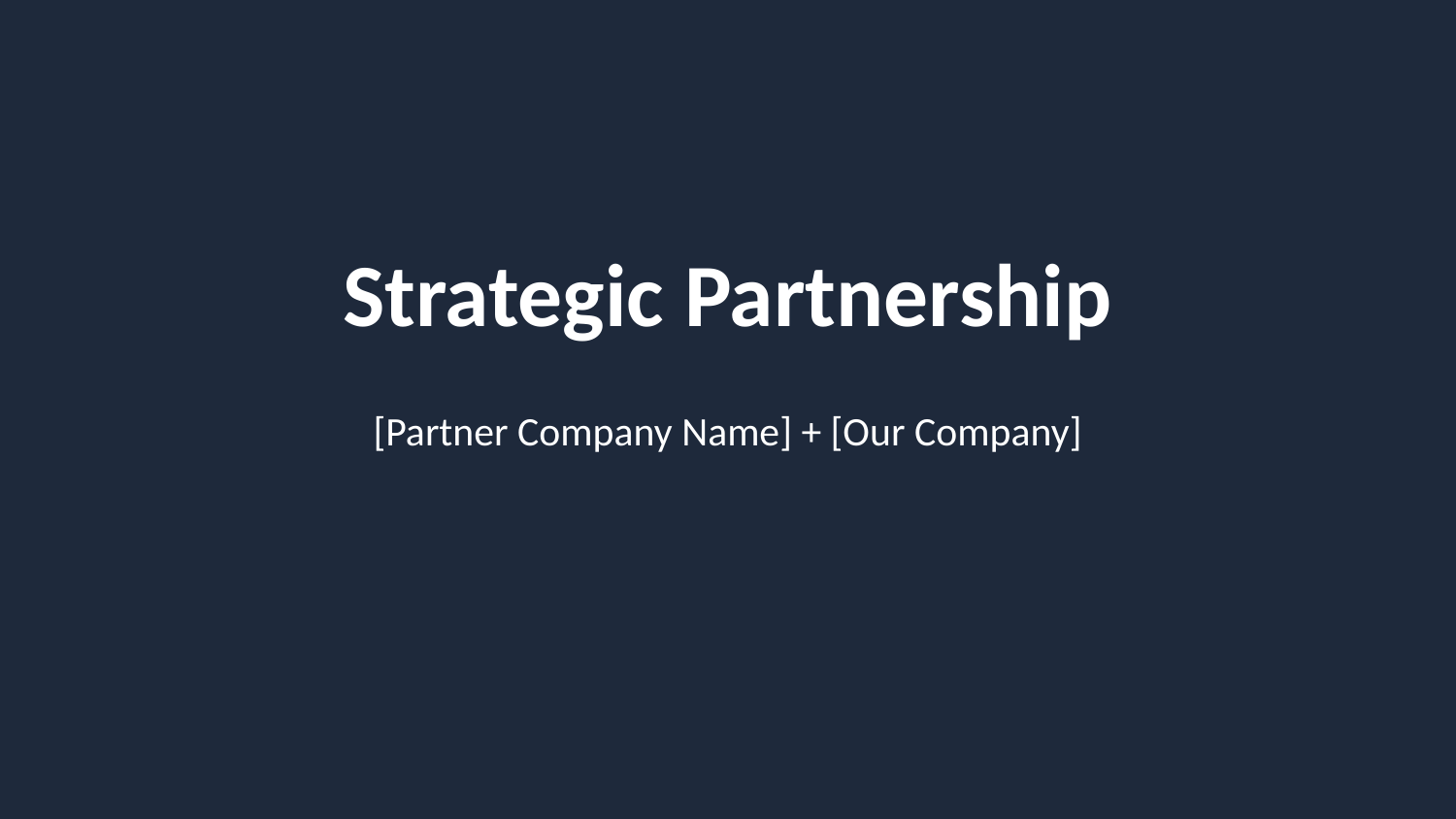

Strategic Partnership
[Partner Company Name] + [Our Company]